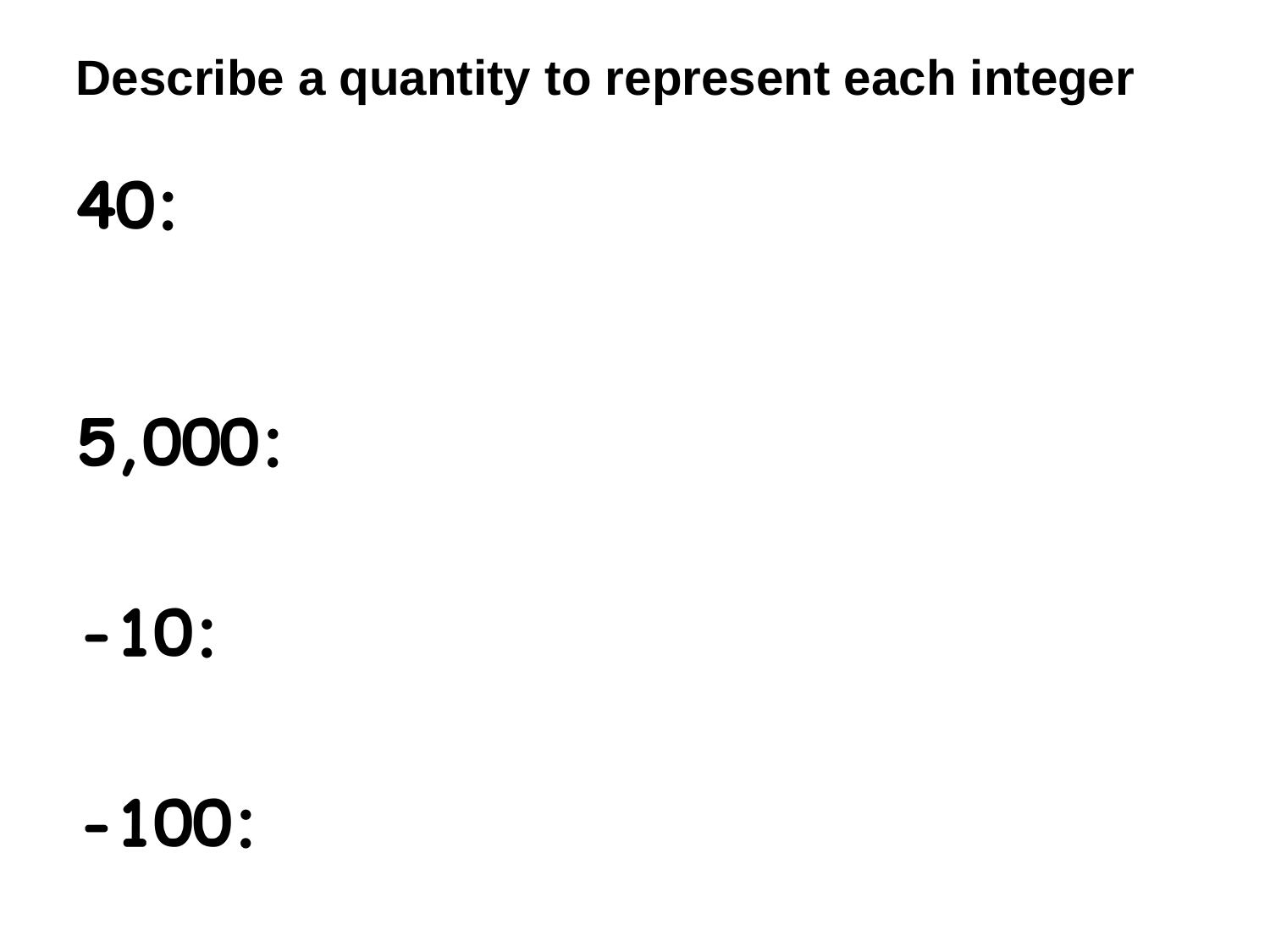

Describe a quantity to represent each integer
40:

5,000:

-10:

-100: